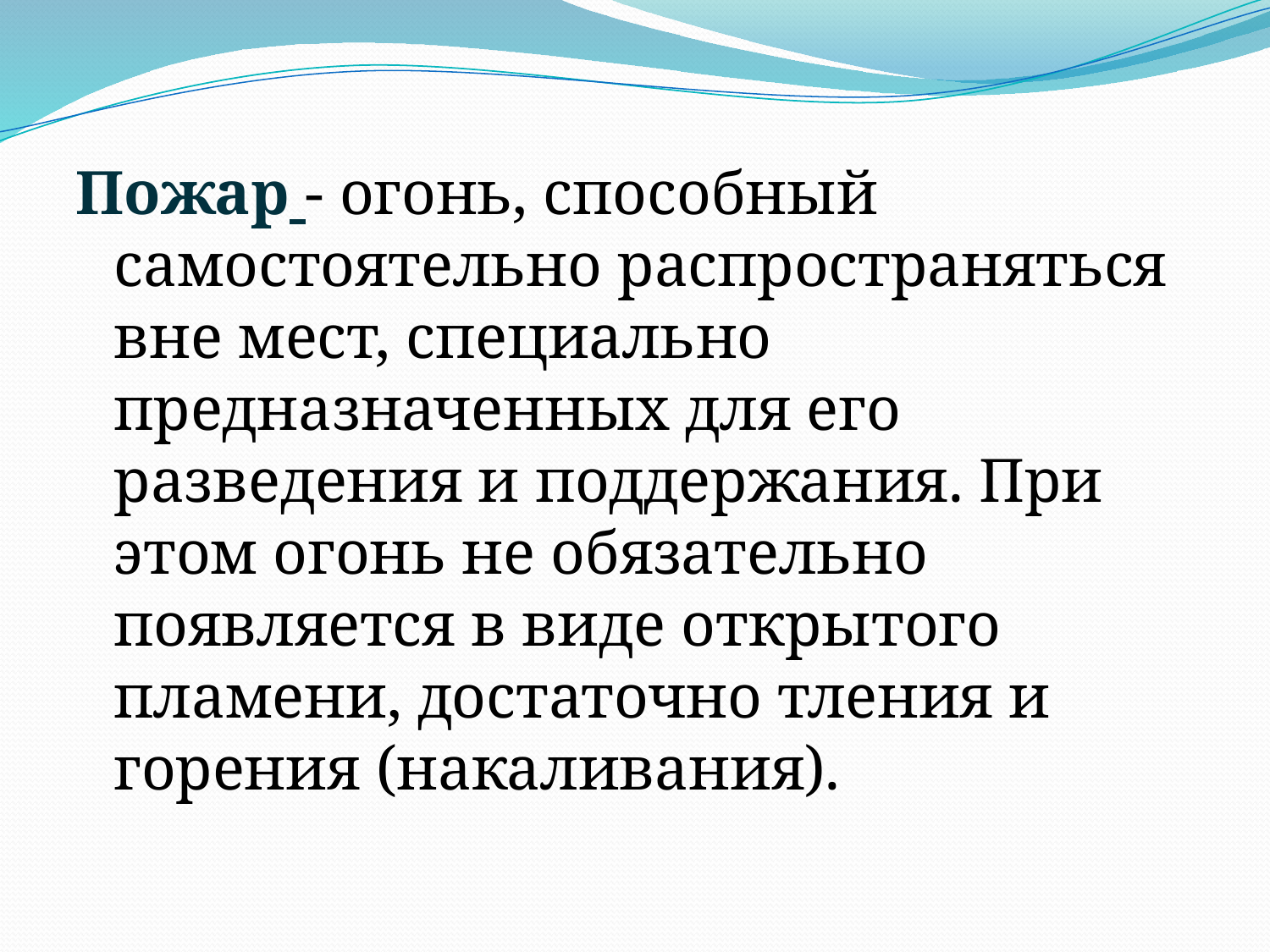

Пожар - огонь, способный самостоятельно распространяться вне мест, специально предназначенных для его разведения и поддержания. При этом огонь не обязательно появляется в виде открытого пламени, достаточно тления и горения (накаливания).